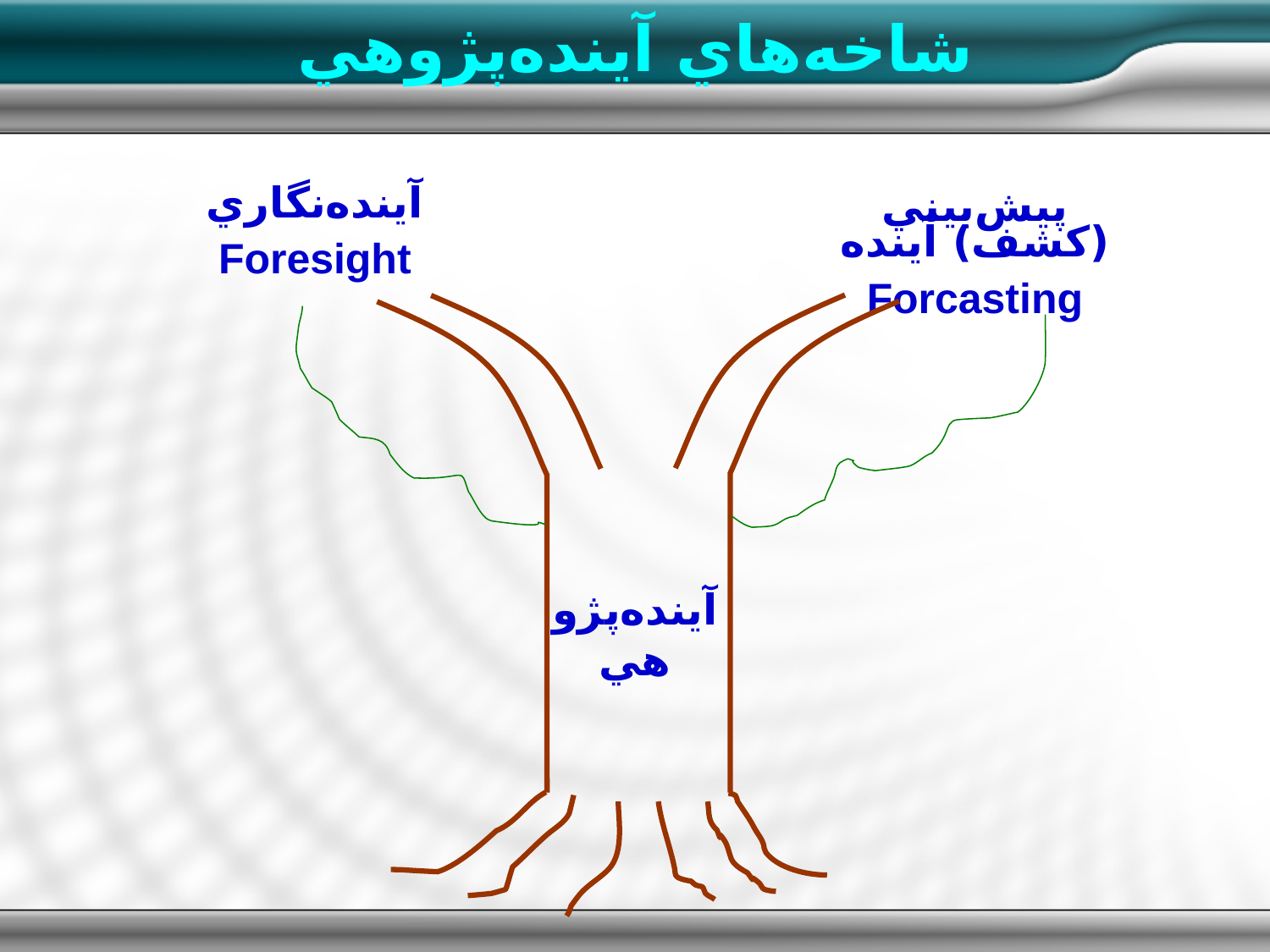

شاخه‌هاي آينده‌پژوهي
آينده‌نگاري
Foresight
پيش‌بيني (كشف) آينده
Forcasting

آينده‌پژوهي